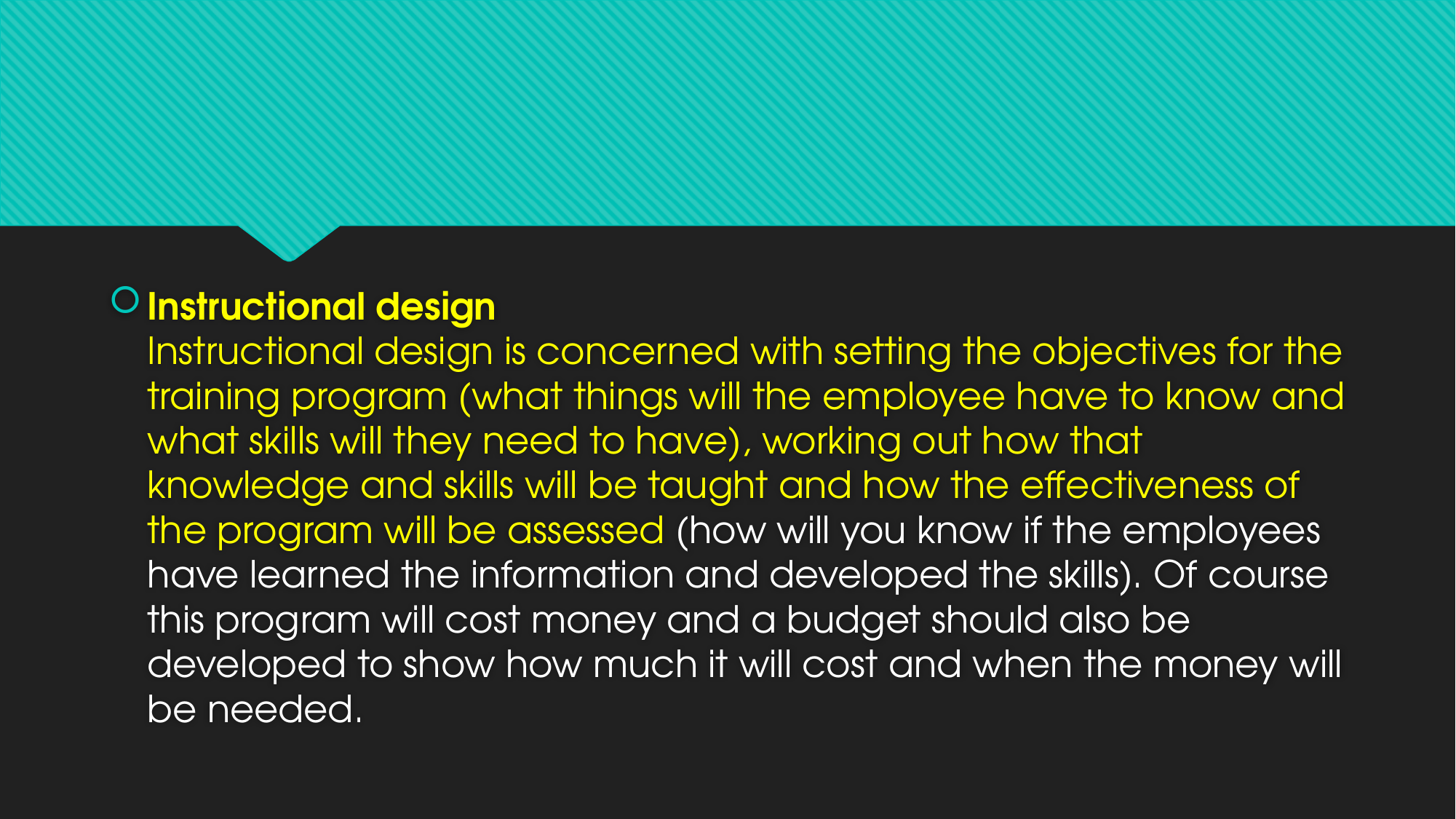

#
Instructional design
Instructional design is concerned with setting the objectives for the training program (what things will the employee have to know and what skills will they need to have), working out how that knowledge and skills will be taught and how the effectiveness of the program will be assessed (how will you know if the employees have learned the information and developed the skills). Of course this program will cost money and a budget should also be developed to show how much it will cost and when the money will be needed.